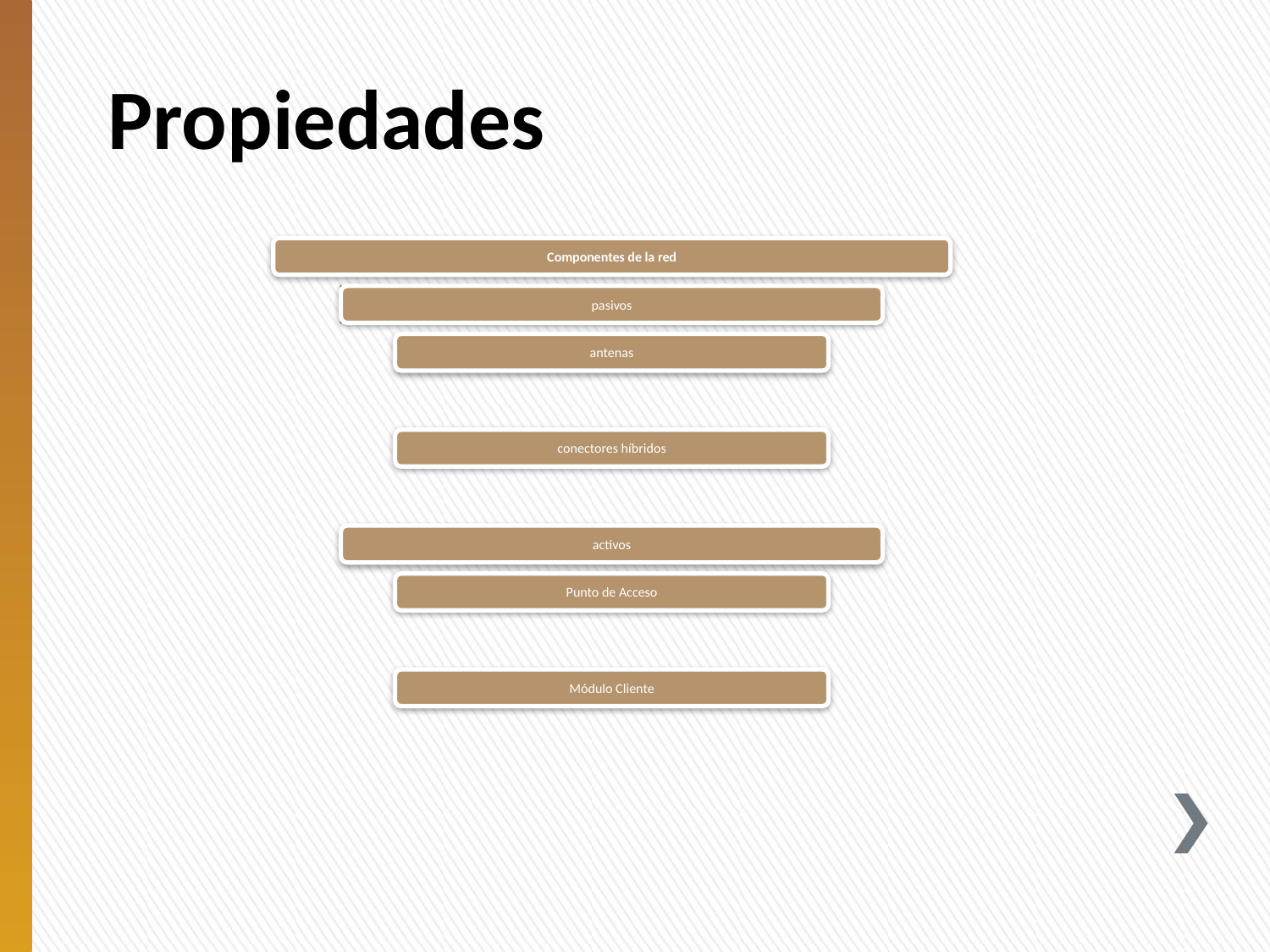

# Propiedades
Componentes de la red
pasivos
antenas
conectores híbridos
activos
Punto de Acceso
Módulo Cliente